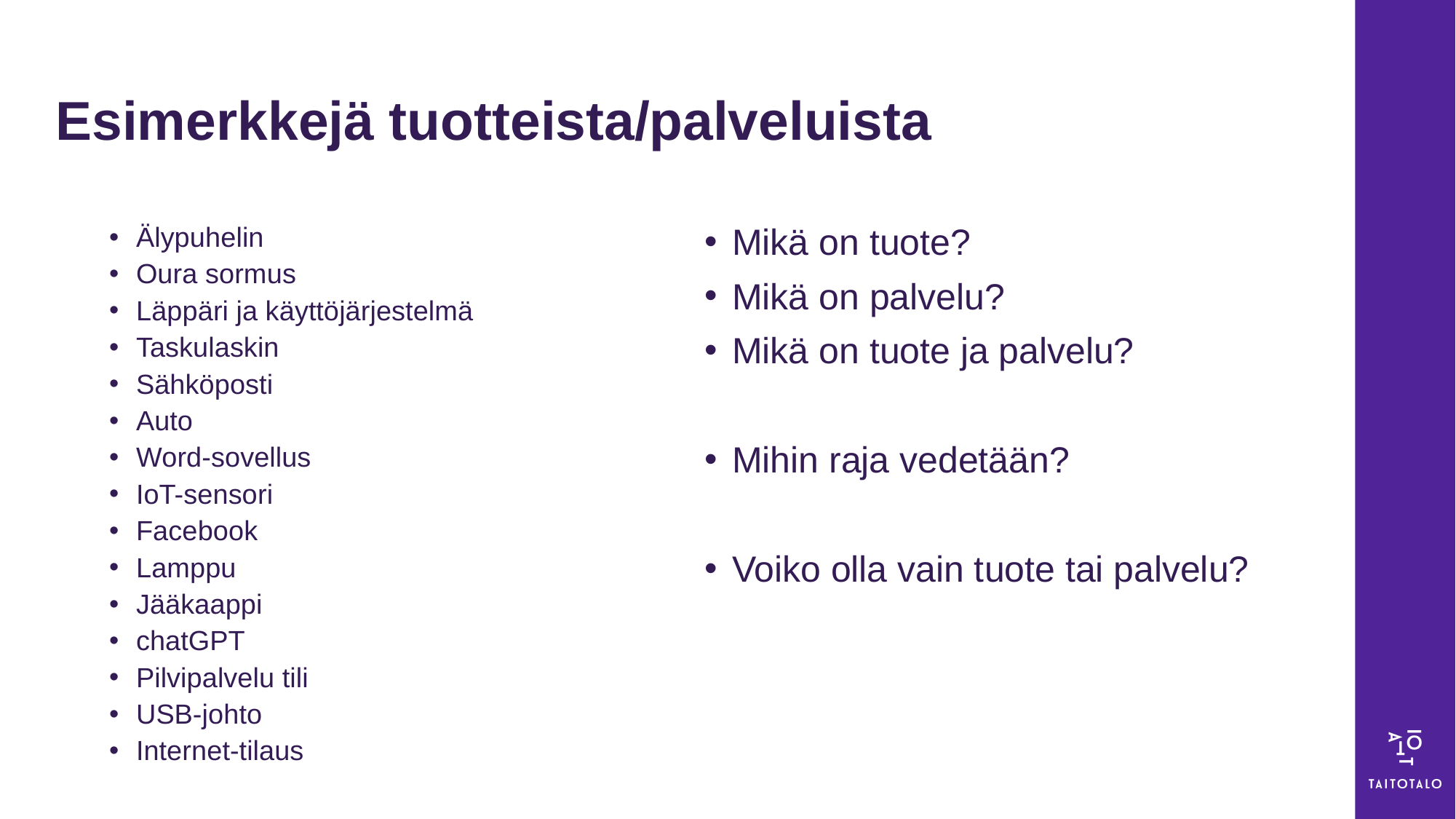

# Esimerkkejä tuotteista/palveluista
Älypuhelin
Oura sormus
Läppäri ja käyttöjärjestelmä
Taskulaskin
Sähköposti
Auto
Word-sovellus
IoT-sensori
Facebook
Lamppu
Jääkaappi
chatGPT
Pilvipalvelu tili
USB-johto
Internet-tilaus

Mikä on tuote?
Mikä on palvelu?
Mikä on tuote ja palvelu?

Mihin raja vedetään?

Voiko olla vain tuote tai palvelu?